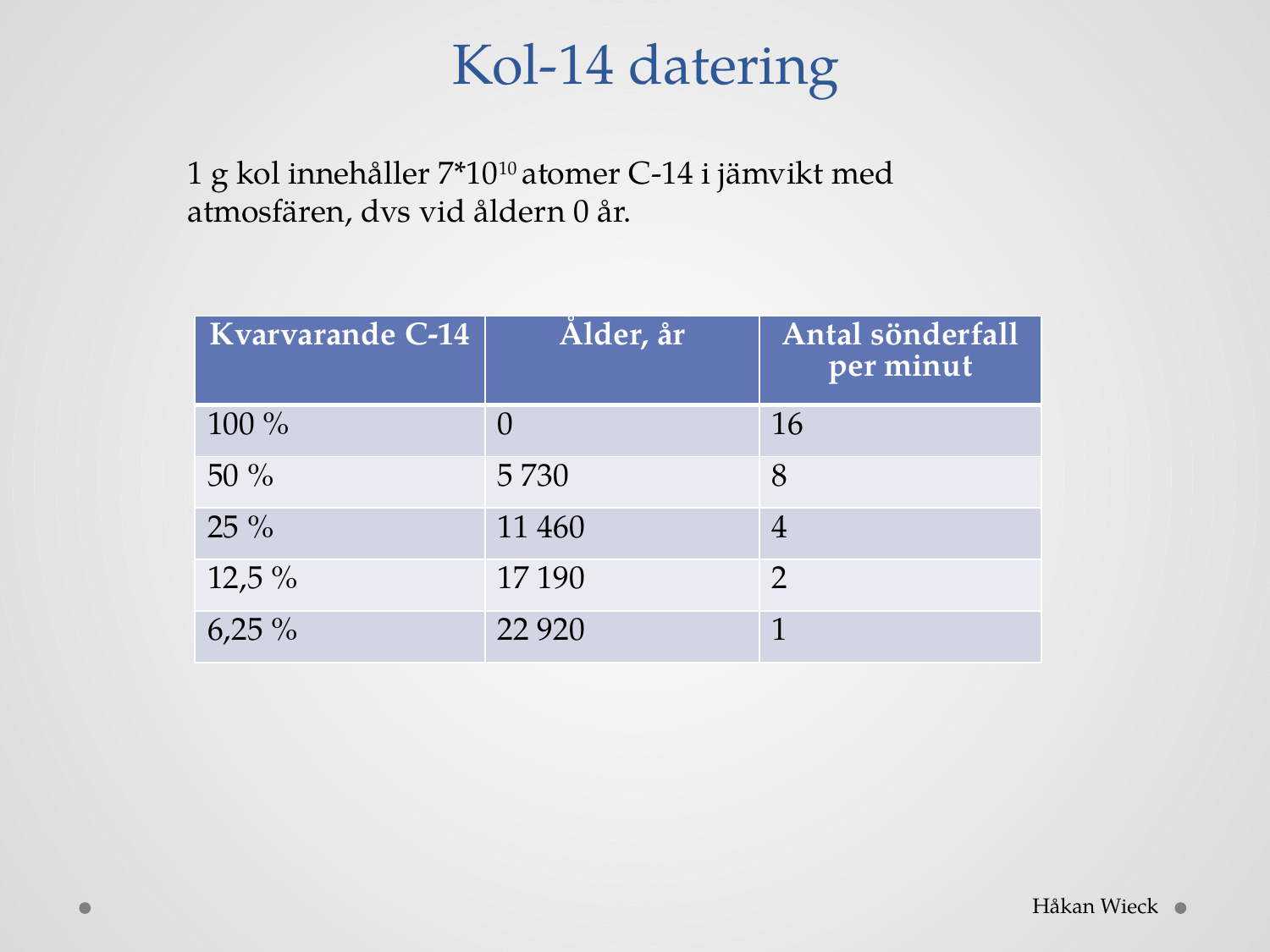

# Kol-14 datering
1 g kol innehåller 7*1010 atomer C-14 i jämvikt med atmosfären, dvs vid åldern 0 år.
| Kvarvarande C-14 | Ålder, år | Antal sönderfall per minut |
| --- | --- | --- |
| 100 % | 0 | 16 |
| 50 % | 5 730 | 8 |
| 25 % | 11 460 | 4 |
| 12,5 % | 17 190 | 2 |
| 6,25 % | 22 920 | 1 |
Håkan Wieck